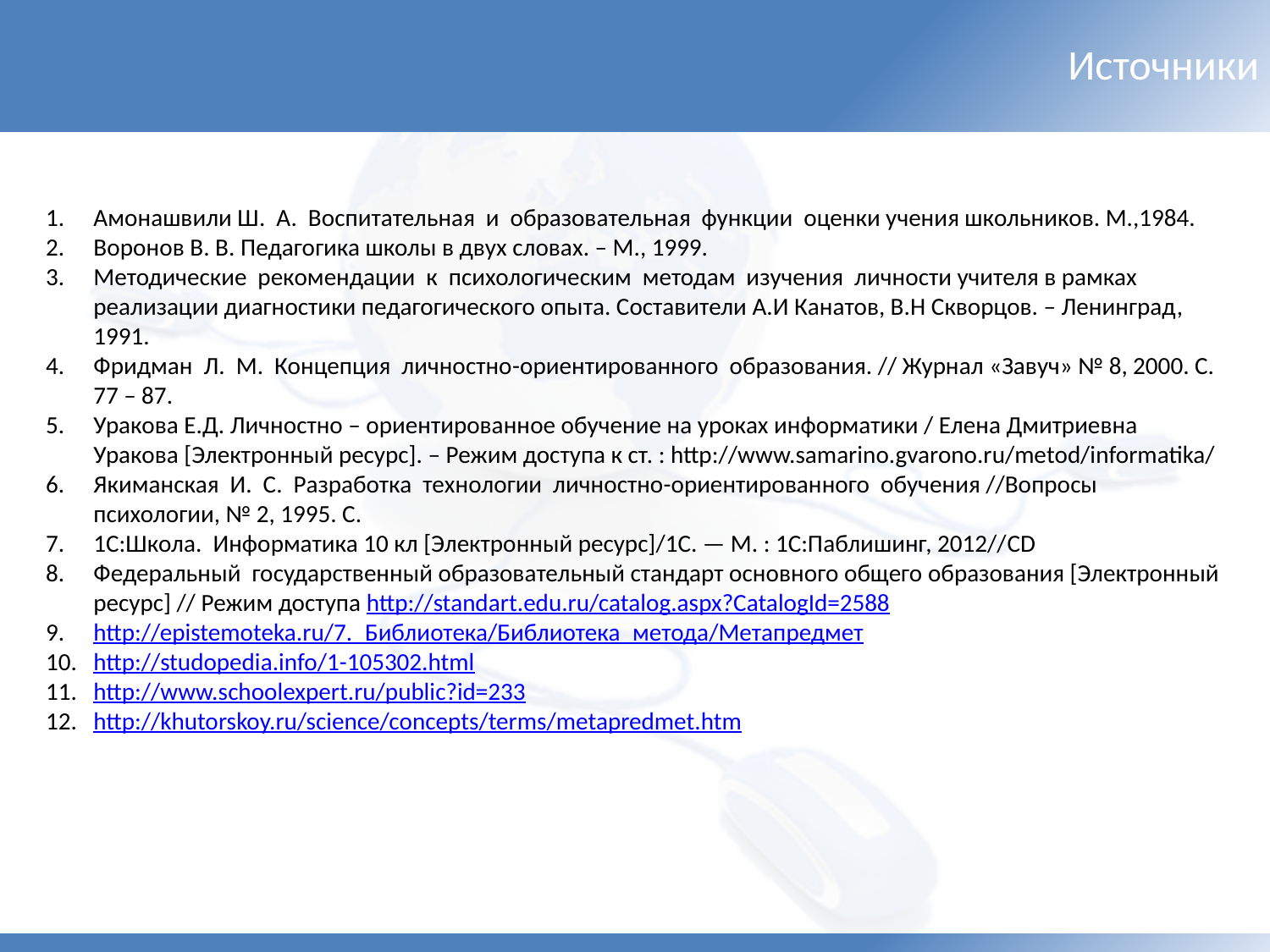

Источники

Амонашвили Ш.  А.  Воспитательная  и  образовательная  функции  оценки учения школьников. М.,1984.
Воронов В. В. Педагогика школы в двух словах. – М., 1999.
Методические  рекомендации  к  психологическим  методам  изучения  личности учителя в рамках реализации диагностики педагогического опыта. Составители А.И Канатов, В.Н Скворцов. – Ленинград, 1991.
Фридман  Л.  М.  Концепция  личностно-ориентированного  образования. // Журнал «Завуч» № 8, 2000. С. 77 – 87.
Уракова Е.Д. Личностно – ориентированное обучение на уроках информатики / Елена Дмитриевна Уракова [Электронный ресурс]. – Режим доступа к ст. : http://www.samarino.gvarono.ru/metod/informatika/
Якиманская  И.  С.  Разработка  технологии  личностно-ориентированного  обучения //Вопросы психологии, № 2, 1995. С.
1C:Школа.  Информатика 10 кл [Электронный ресурс]/1С. — М. : 1С:Паблишинг, 2012//CD
Федеральный  государственный образовательный стандарт основного общего образования [Электронный ресурс] // Режим доступа http://standart.edu.ru/catalog.aspx?CatalogId=2588
http://epistemoteka.ru/7._Библиотека/Библиотека_метода/Метапредмет
http://studopedia.info/1-105302.html
http://www.schoolexpert.ru/public?id=233
http://khutorskoy.ru/science/concepts/terms/metapredmet.htm